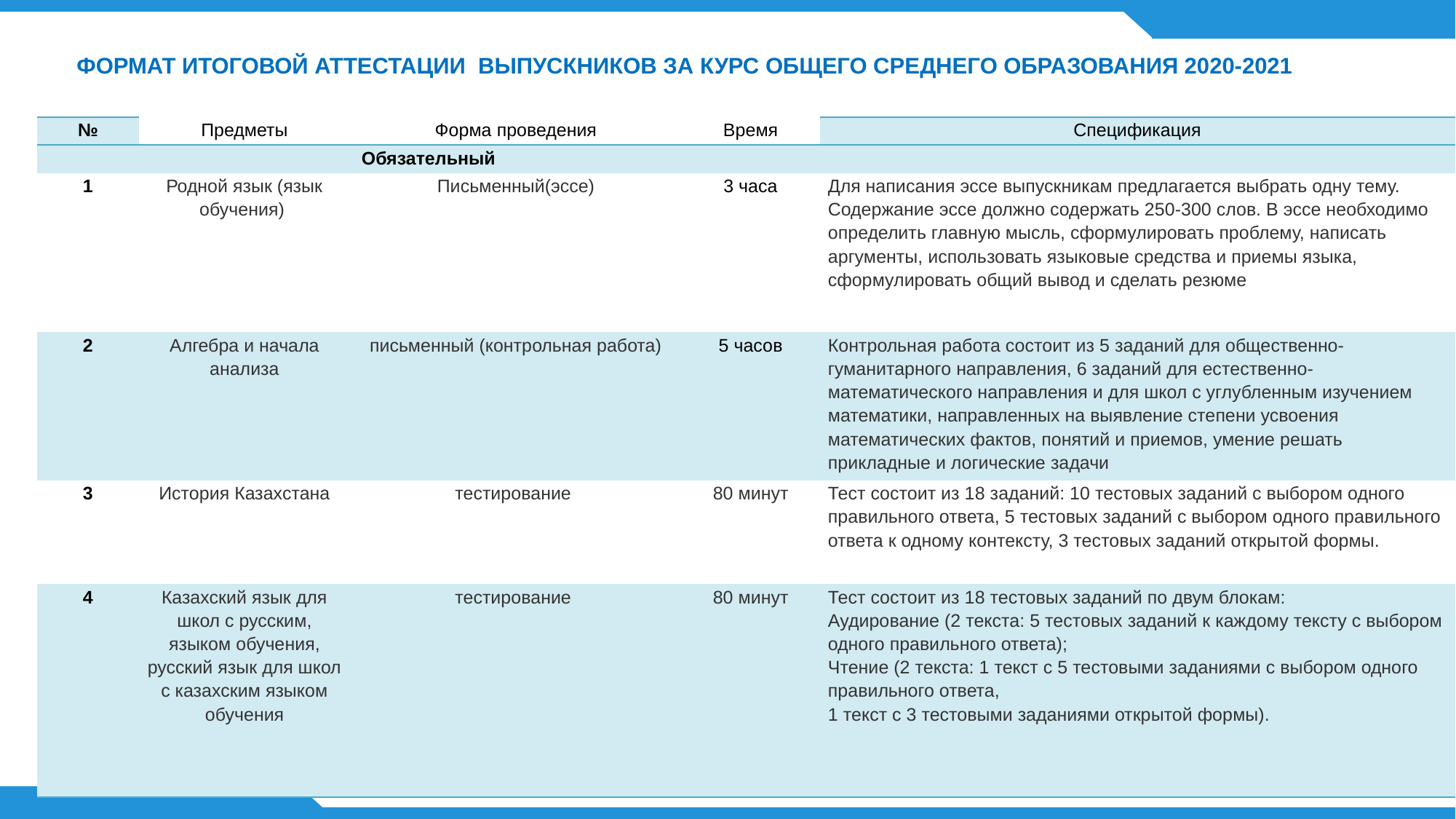

# ФОРМАТ ИТОГОВОЙ АТТЕСТАЦИИ  ВЫПУСКНИКОВ ЗА КУРС ОБЩЕГО СРЕДНЕГО ОБРАЗОВАНИЯ 2020-2021
| № | Предметы | Форма проведения | Время | Спецификация |
| --- | --- | --- | --- | --- |
| Обязательный |  |  |  |  |
| 1 | Родной язык (язык обучения) | Письменный(эссе) | 3 часа | Для написания эссе выпускникам предлагается выбрать одну тему. Содержание эссе должно содержать 250-300 слов. В эссе необходимо определить главную мысль, сформулировать проблему, написать аргументы, использовать языковые средства и приемы языка, сформулировать общий вывод и сделать резюме |
| 2 | Алгебра и начала анализа | письменный (контрольная работа) | 5 часов | Контрольная работа состоит из 5 заданий для общественно-гуманитарного направления, 6 заданий для естественно-математического направления и для школ с углубленным изучением математики, направленных на выявление степени усвоения математических фактов, понятий и приемов, умение решать прикладные и логические задачи |
| 3 | История Казахстана | тестирование | 80 минут | Тест состоит из 18 заданий: 10 тестовых заданий с выбором одного правильного ответа, 5 тестовых заданий с выбором одного правильного ответа к одному контексту, 3 тестовых заданий открытой формы. |
| 4 | Казахский язык для школ с русским, языком обучения, русский язык для школ с казахским языком обучения | тестирование | 80 минут | Тест состоит из 18 тестовых заданий по двум блокам: Аудирование (2 текста: 5 тестовых заданий к каждому тексту с выбором одного правильного ответа); Чтение (2 текста: 1 текст с 5 тестовыми заданиями с выбором одного правильного ответа, 1 текст с 3 тестовыми заданиями открытой формы). |